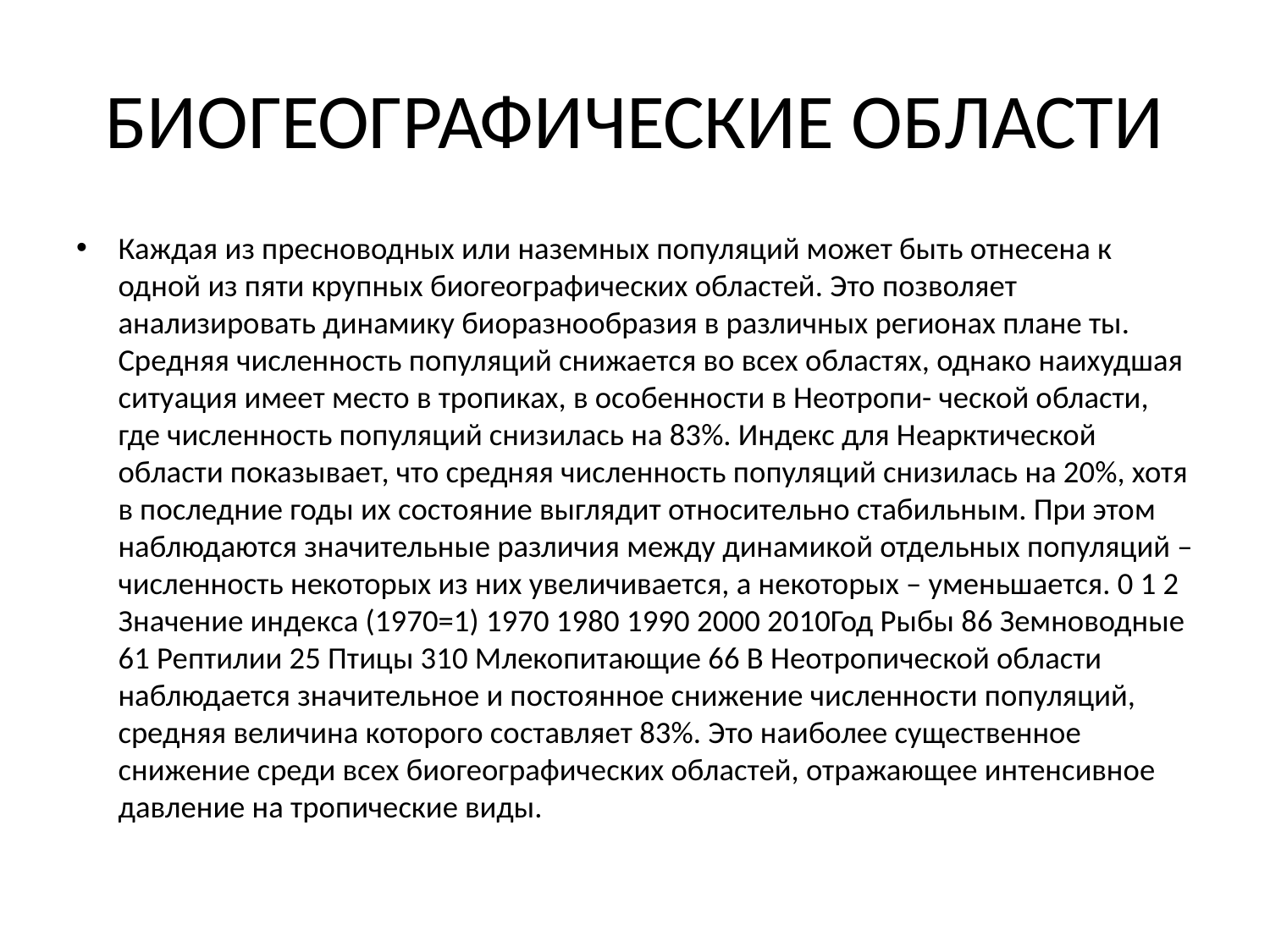

# БИОГЕОГРАФИЧЕСКИЕ ОБЛАСТИ
Каждая из пресноводных или наземных популяций может быть отнесена к одной из пяти крупных биогеографических областей. Это позволяет анализировать динамику биоразнообразия в различных регионах плане ты. Средняя численность популяций снижается во всех областях, однако наихудшая ситуация имеет место в тропиках, в особенности в Неотропи- ческой области, где численность популяций снизилась на 83%. Индекс для Неарктической области показывает, что средняя численность популяций снизилась на 20%, хотя в последние годы их состояние выглядит относительно стабильным. При этом наблюдаются значительные различия между динамикой отдельных популяций – численность некоторых из них увеличивается, а некоторых – уменьшается. 0 1 2 Значение индекса (1970=1) 1970 1980 1990 2000 2010Год Рыбы 86 Земноводные 61 Рептилии 25 Птицы 310 Млекопитающие 66 В Неотропической области наблюдается значительное и постоянное снижение численности популяций, средняя величина которого составляет 83%. Это наиболее существенное снижение среди всех биогеографических областей, отражающее интенсивное давление на тропические виды.